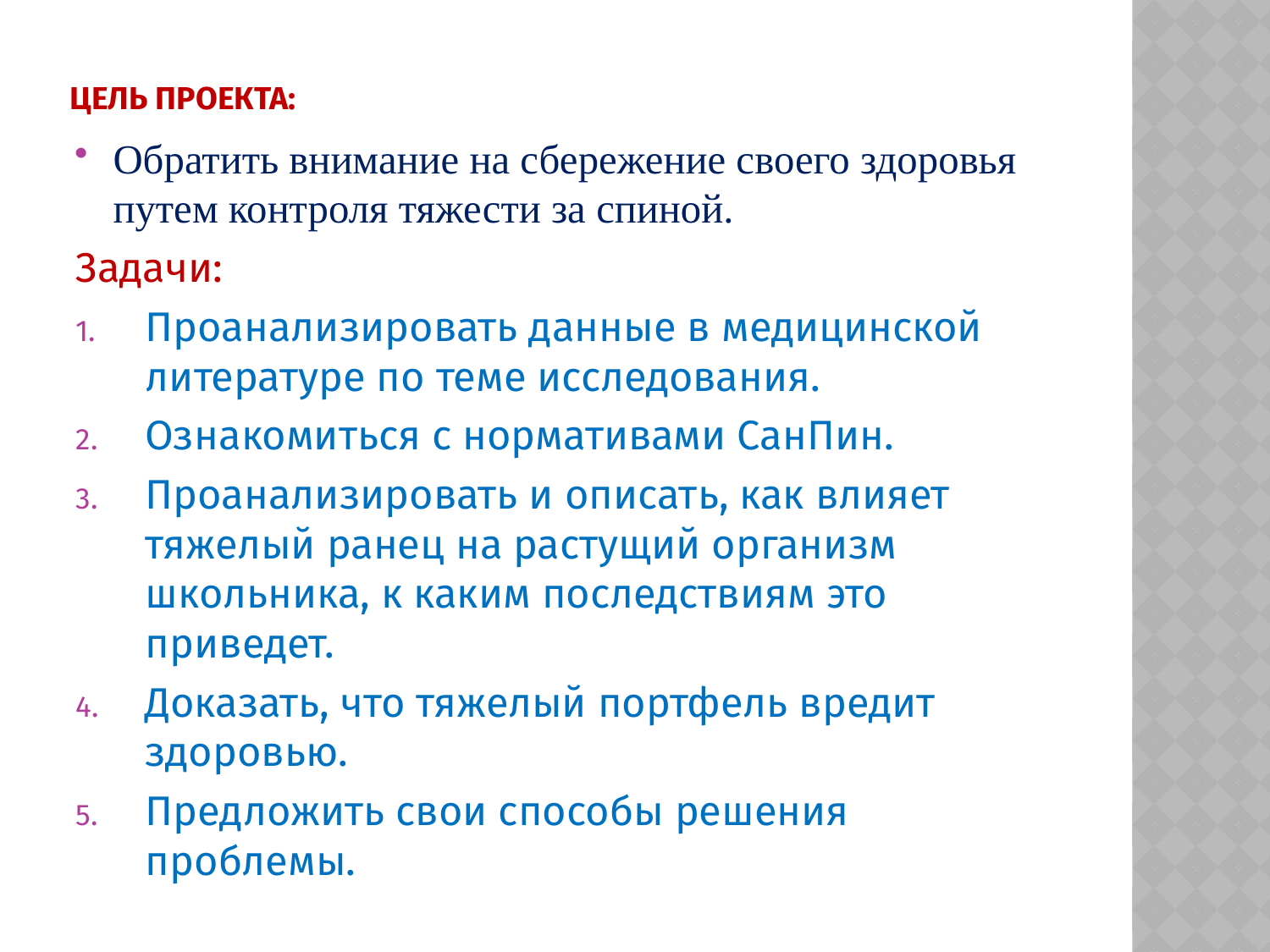

# цель проекта:
Обратить внимание на сбережение своего здоровья путем контроля тяжести за спиной.
Задачи:
Проанализировать данные в медицинской литературе по теме исследования.
Ознакомиться с нормативами СанПин.
Проанализировать и описать, как влияет тяжелый ранец на растущий организм школьника, к каким последствиям это приведет.
Доказать, что тяжелый портфель вредит здоровью.
Предложить свои способы решения проблемы.